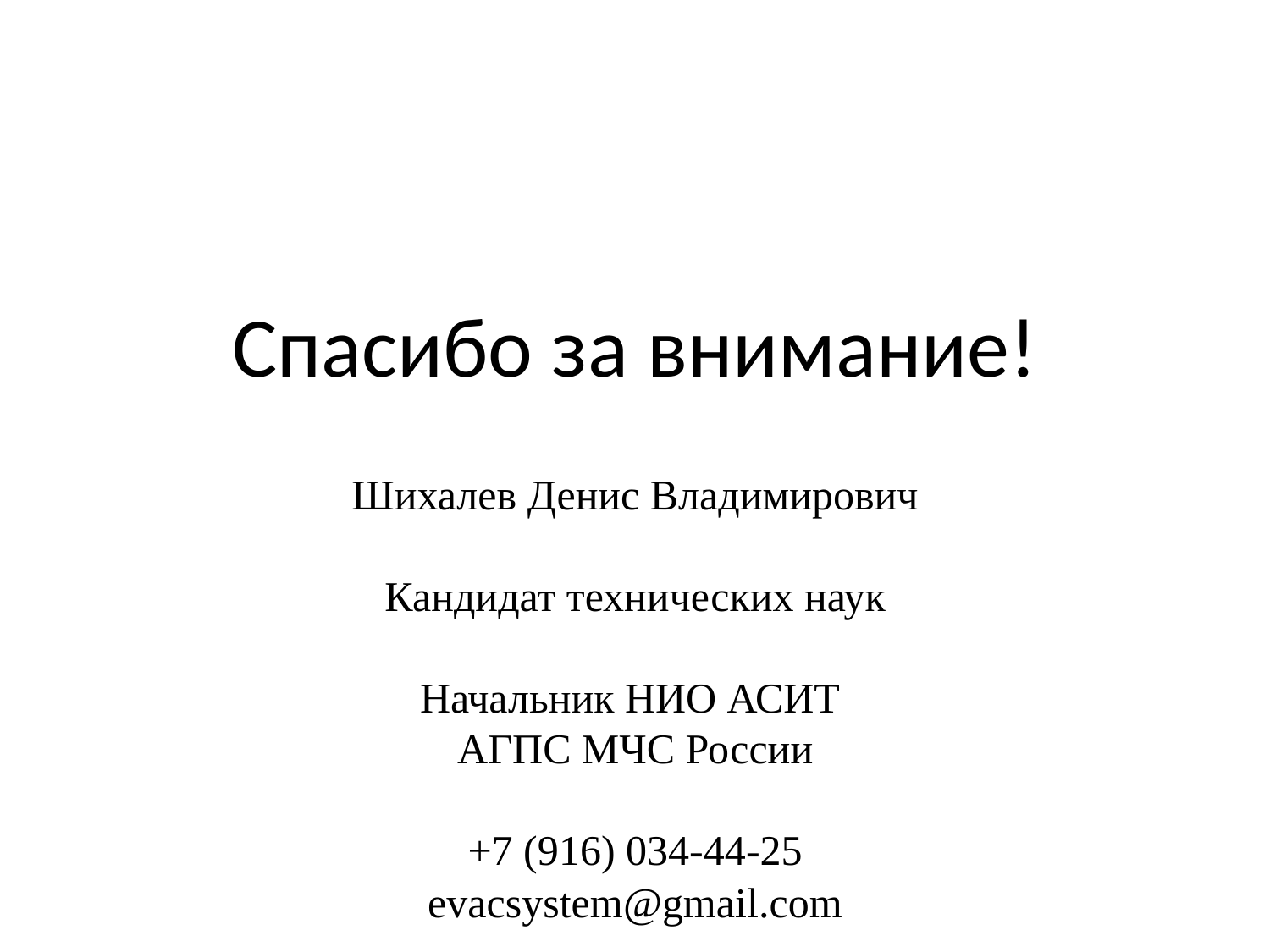

Спасибо за внимание!
Шихалев Денис Владимирович

Кандидат технических наук

Начальник НИО АСИТ
АГПС МЧС России

+7 (916) 034-44-25

evacsystem@gmail.com